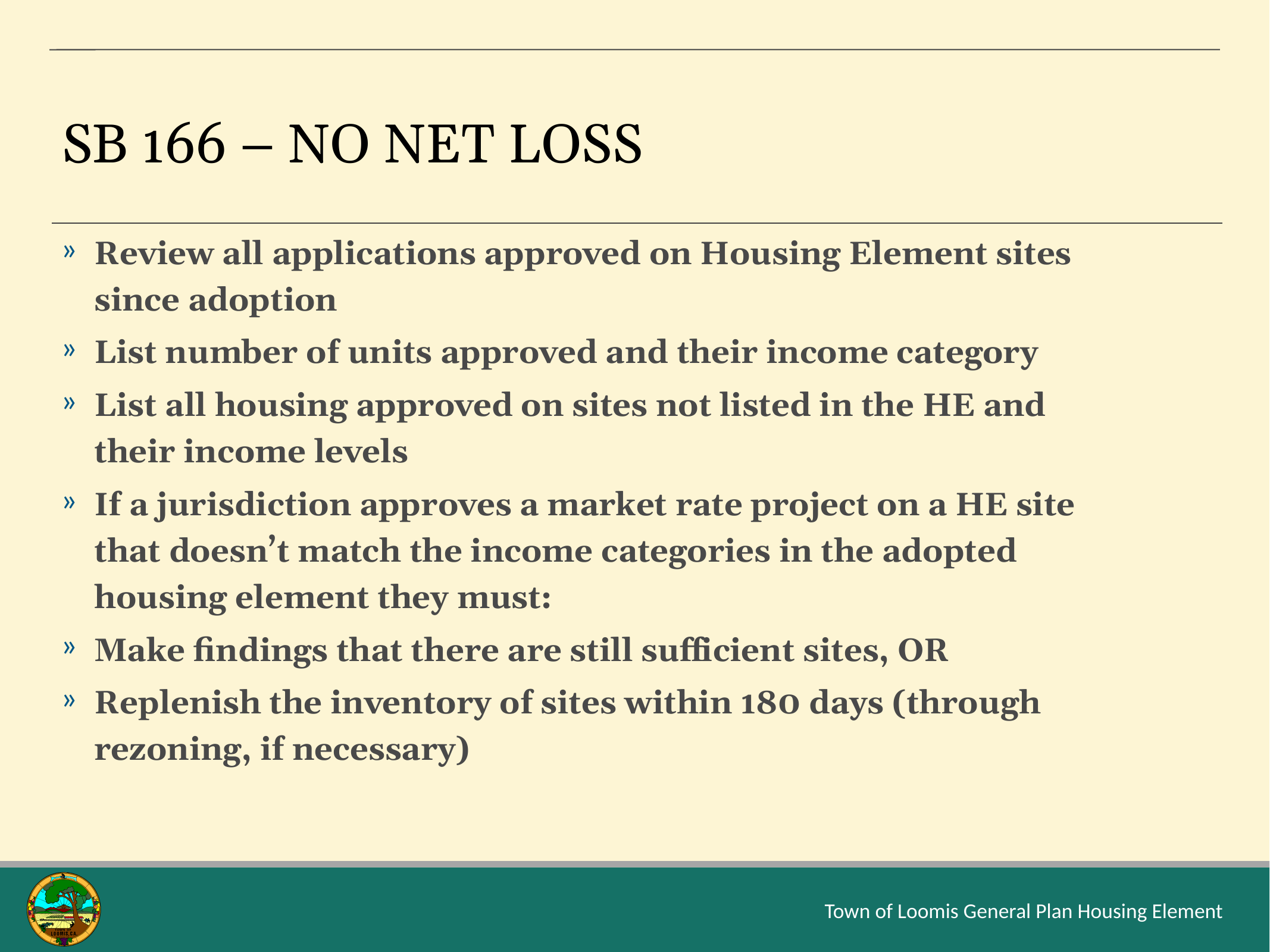

# SB 166 – No Net Loss
Review all applications approved on Housing Element sites since adoption
List number of units approved and their income category
List all housing approved on sites not listed in the HE and their income levels
If a jurisdiction approves a market rate project on a HE site that doesn’t match the income categories in the adopted housing element they must:
Make findings that there are still sufficient sites, OR
Replenish the inventory of sites within 180 days (through rezoning, if necessary)